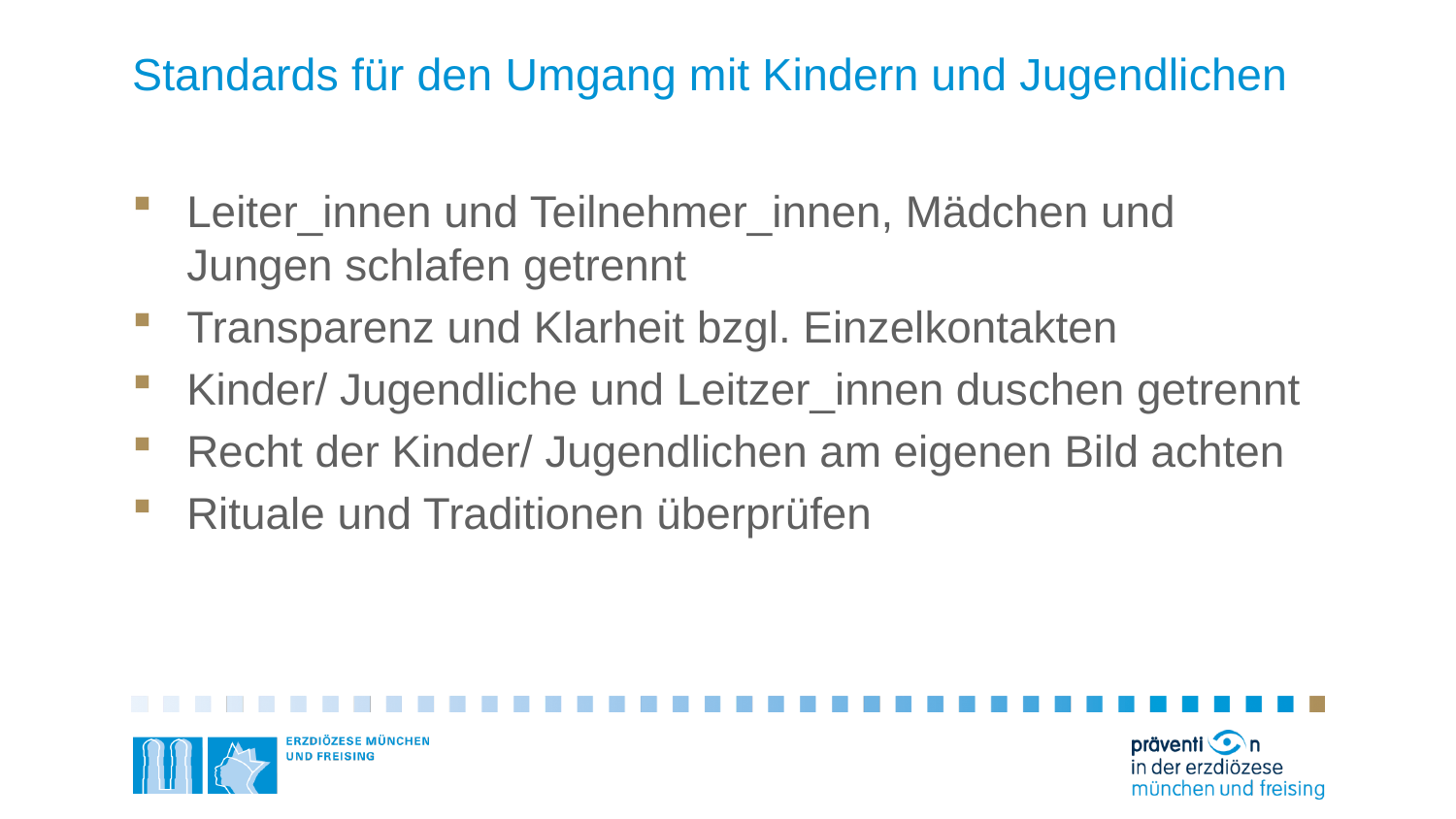

# Standards für den Umgang mit Kindern und Jugendlichen
Leiter_innen und Teilnehmer_innen, Mädchen und Jungen schlafen getrennt
Transparenz und Klarheit bzgl. Einzelkontakten
Kinder/ Jugendliche und Leitzer_innen duschen getrennt
Recht der Kinder/ Jugendlichen am eigenen Bild achten
Rituale und Traditionen überprüfen